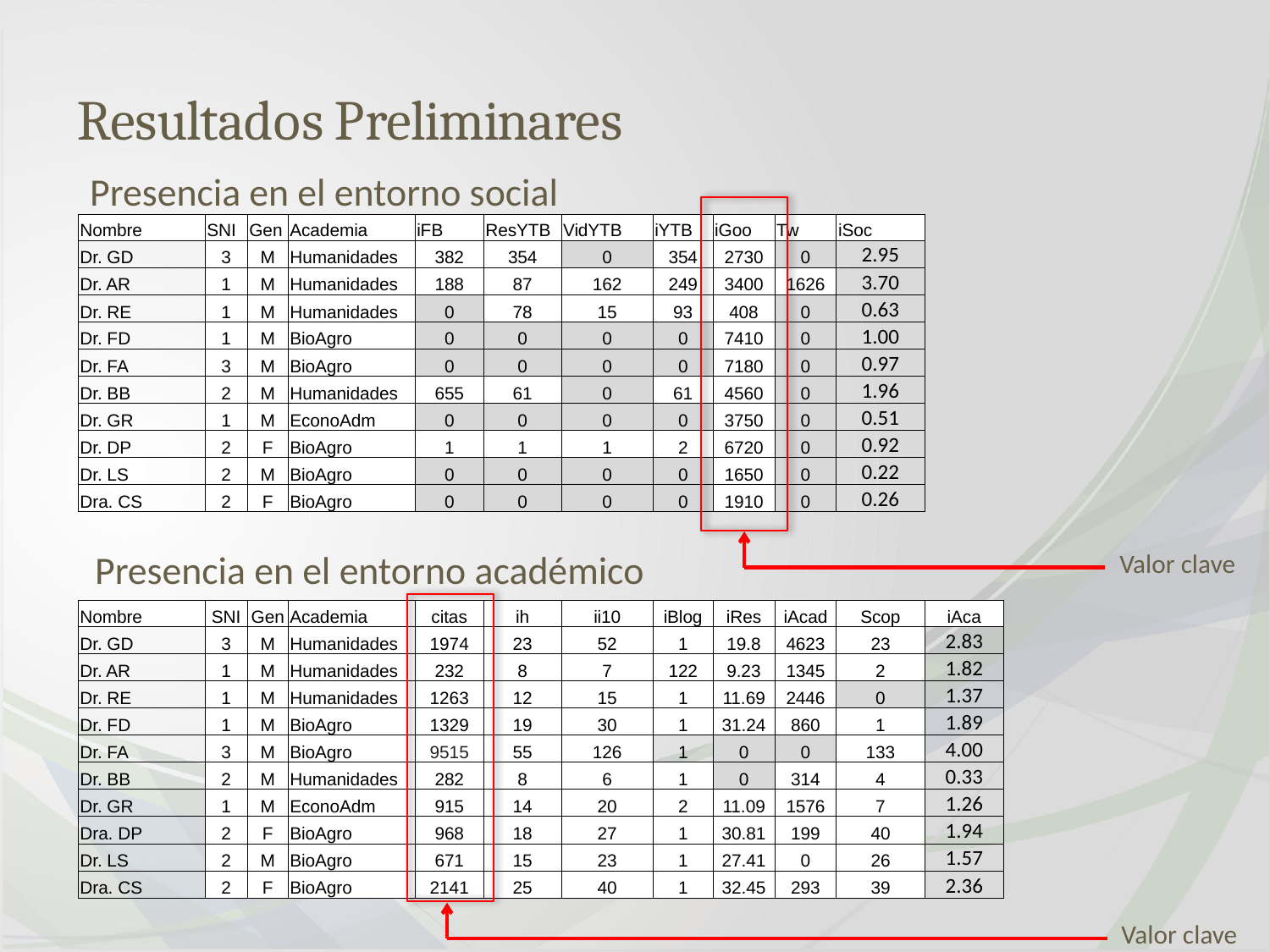

# Resultados Preliminares
Presencia en el entorno social

| Nombre | SNI | Gen | Academia | iFB | ResYTB | VidYTB | iYTB | iGoo | Tw | iSoc |
| --- | --- | --- | --- | --- | --- | --- | --- | --- | --- | --- |
| Dr. GD | 3 | M | Humanidades | 382 | 354 | 0 | 354 | 2730 | 0 | 2.95 |
| Dr. AR | 1 | M | Humanidades | 188 | 87 | 162 | 249 | 3400 | 1626 | 3.70 |
| Dr. RE | 1 | M | Humanidades | 0 | 78 | 15 | 93 | 408 | 0 | 0.63 |
| Dr. FD | 1 | M | BioAgro | 0 | 0 | 0 | 0 | 7410 | 0 | 1.00 |
| Dr. FA | 3 | M | BioAgro | 0 | 0 | 0 | 0 | 7180 | 0 | 0.97 |
| Dr. BB | 2 | M | Humanidades | 655 | 61 | 0 | 61 | 4560 | 0 | 1.96 |
| Dr. GR | 1 | M | EconoAdm | 0 | 0 | 0 | 0 | 3750 | 0 | 0.51 |
| Dr. DP | 2 | F | BioAgro | 1 | 1 | 1 | 2 | 6720 | 0 | 0.92 |
| Dr. LS | 2 | M | BioAgro | 0 | 0 | 0 | 0 | 1650 | 0 | 0.22 |
| Dra. CS | 2 | F | BioAgro | 0 | 0 | 0 | 0 | 1910 | 0 | 0.26 |
Presencia en el entorno académico
Valor clave

| Nombre | SNI | Gen | Academia | citas | ih | ii10 | iBlog | iRes | iAcad | Scop | iAca |
| --- | --- | --- | --- | --- | --- | --- | --- | --- | --- | --- | --- |
| Dr. GD | 3 | M | Humanidades | 1974 | 23 | 52 | 1 | 19.8 | 4623 | 23 | 2.83 |
| Dr. AR | 1 | M | Humanidades | 232 | 8 | 7 | 122 | 9.23 | 1345 | 2 | 1.82 |
| Dr. RE | 1 | M | Humanidades | 1263 | 12 | 15 | 1 | 11.69 | 2446 | 0 | 1.37 |
| Dr. FD | 1 | M | BioAgro | 1329 | 19 | 30 | 1 | 31.24 | 860 | 1 | 1.89 |
| Dr. FA | 3 | M | BioAgro | 9515 | 55 | 126 | 1 | 0 | 0 | 133 | 4.00 |
| Dr. BB | 2 | M | Humanidades | 282 | 8 | 6 | 1 | 0 | 314 | 4 | 0.33 |
| Dr. GR | 1 | M | EconoAdm | 915 | 14 | 20 | 2 | 11.09 | 1576 | 7 | 1.26 |
| Dra. DP | 2 | F | BioAgro | 968 | 18 | 27 | 1 | 30.81 | 199 | 40 | 1.94 |
| Dr. LS | 2 | M | BioAgro | 671 | 15 | 23 | 1 | 27.41 | 0 | 26 | 1.57 |
| Dra. CS | 2 | F | BioAgro | 2141 | 25 | 40 | 1 | 32.45 | 293 | 39 | 2.36 |
Valor clave